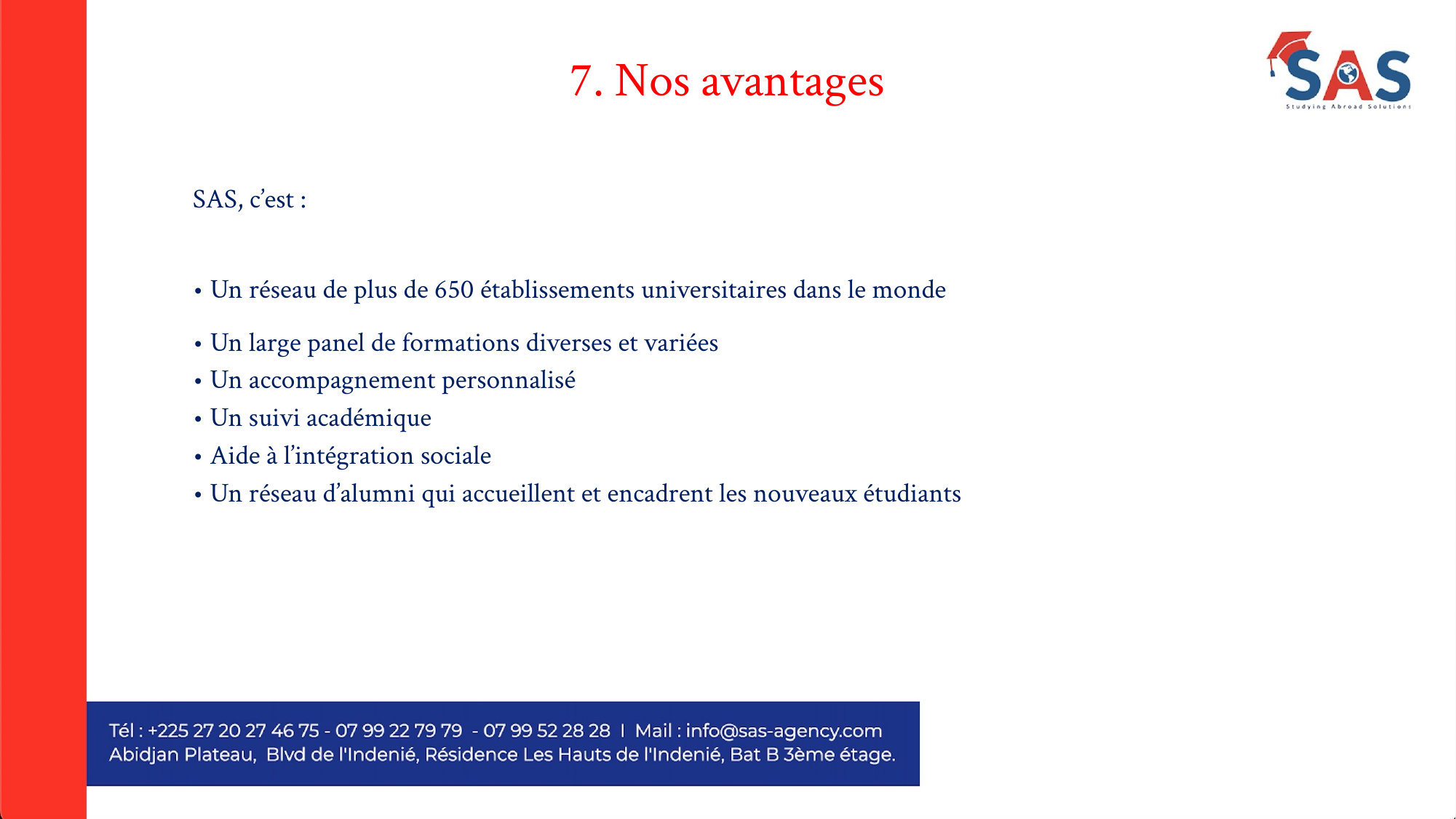

# 7. Nos avantages
SAS, c’est :
• Un réseau de plus de 650 établissements universitaires dans le monde
• Un large panel de formations diverses et variées
• Un accompagnement personnalisé
• Un suivi académique
• Aide à l’intégration sociale
• Un réseau d’alumni qui accueillent et encadrent les nouveaux étudiants